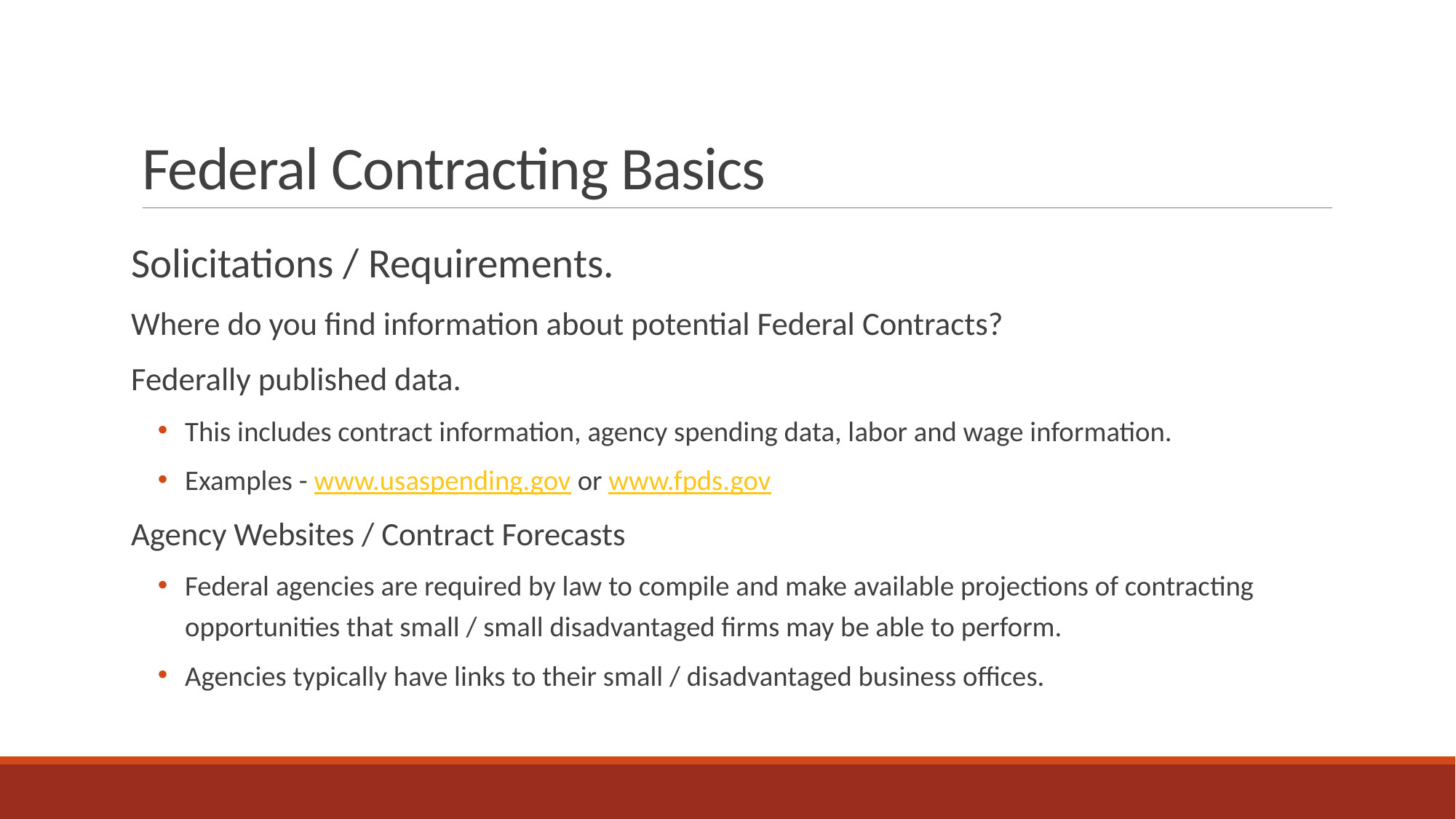

# Federal Contracting Basics
Solicitations / Requirements.
Where do you find information about potential Federal Contracts?
Federally published data.
This includes contract information, agency spending data, labor and wage information.
Examples - www.usaspending.gov or www.fpds.gov
Agency Websites / Contract Forecasts
Federal agencies are required by law to compile and make available projections of contracting opportunities that small / small disadvantaged firms may be able to perform.
Agencies typically have links to their small / disadvantaged business offices.